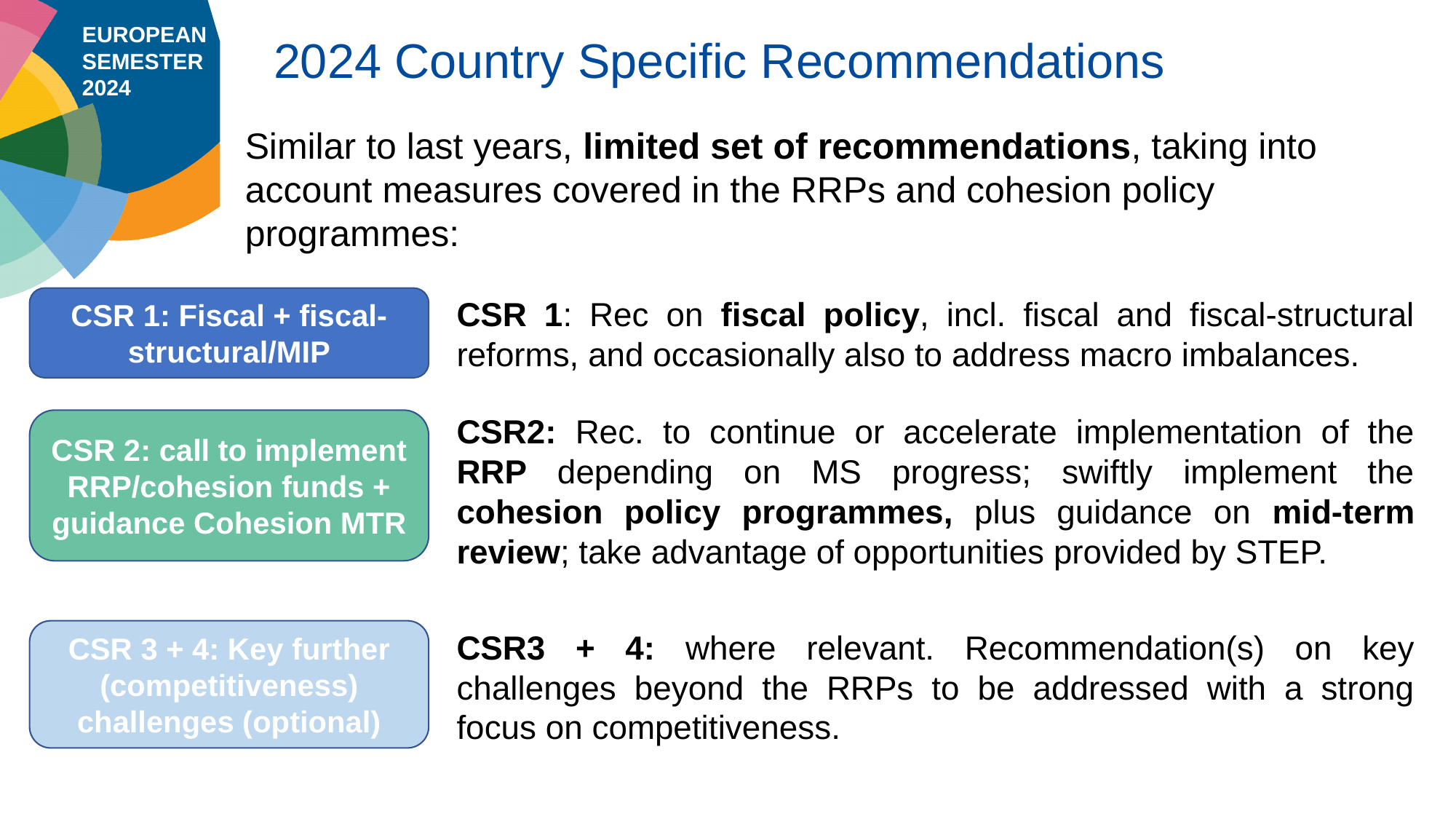

# 2024 Country Specific Recommendations
Similar to last years, limited set of recommendations, taking into account measures covered in the RRPs and cohesion policy programmes:
CSR 1: Fiscal + fiscal-structural/MIP
CSR 1: Rec on fiscal policy, incl. fiscal and fiscal-structural reforms, and occasionally also to address macro imbalances.

CSR2: Rec. to continue or accelerate implementation of the RRP depending on MS progress; swiftly implement the cohesion policy programmes, plus guidance on mid-term review; take advantage of opportunities provided by STEP.
CSR 2: call to implement RRP/cohesion funds + guidance Cohesion MTR
CSR 3 + 4: Key further (competitiveness) challenges (optional)
CSR3 + 4: where relevant. Recommendation(s) on key challenges beyond the RRPs to be addressed with a strong focus on competitiveness.